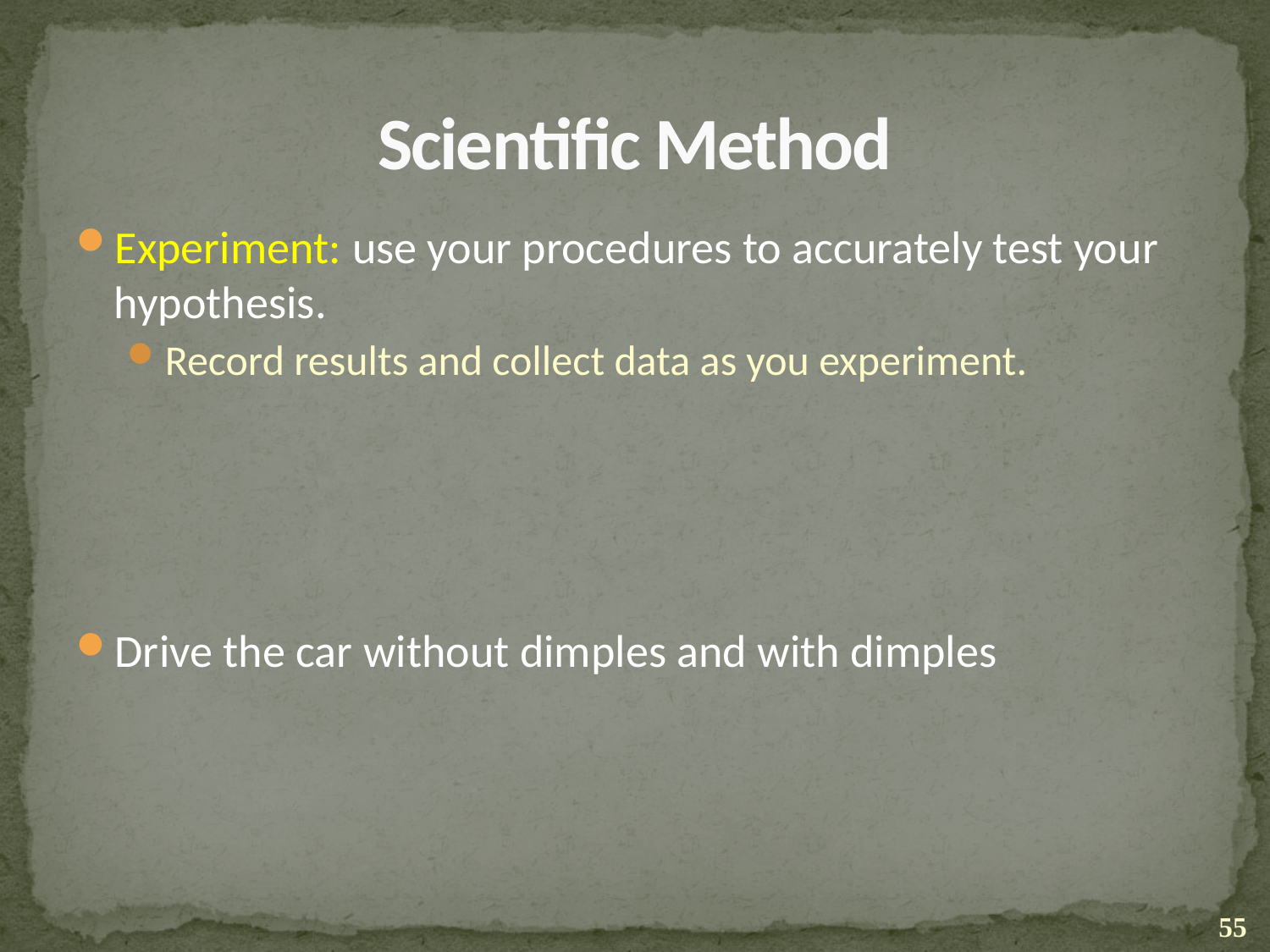

# Scientific Method
Experiment: use your procedures to accurately test your hypothesis.
Record results and collect data as you experiment.

Drive the car without dimples and with dimples
55